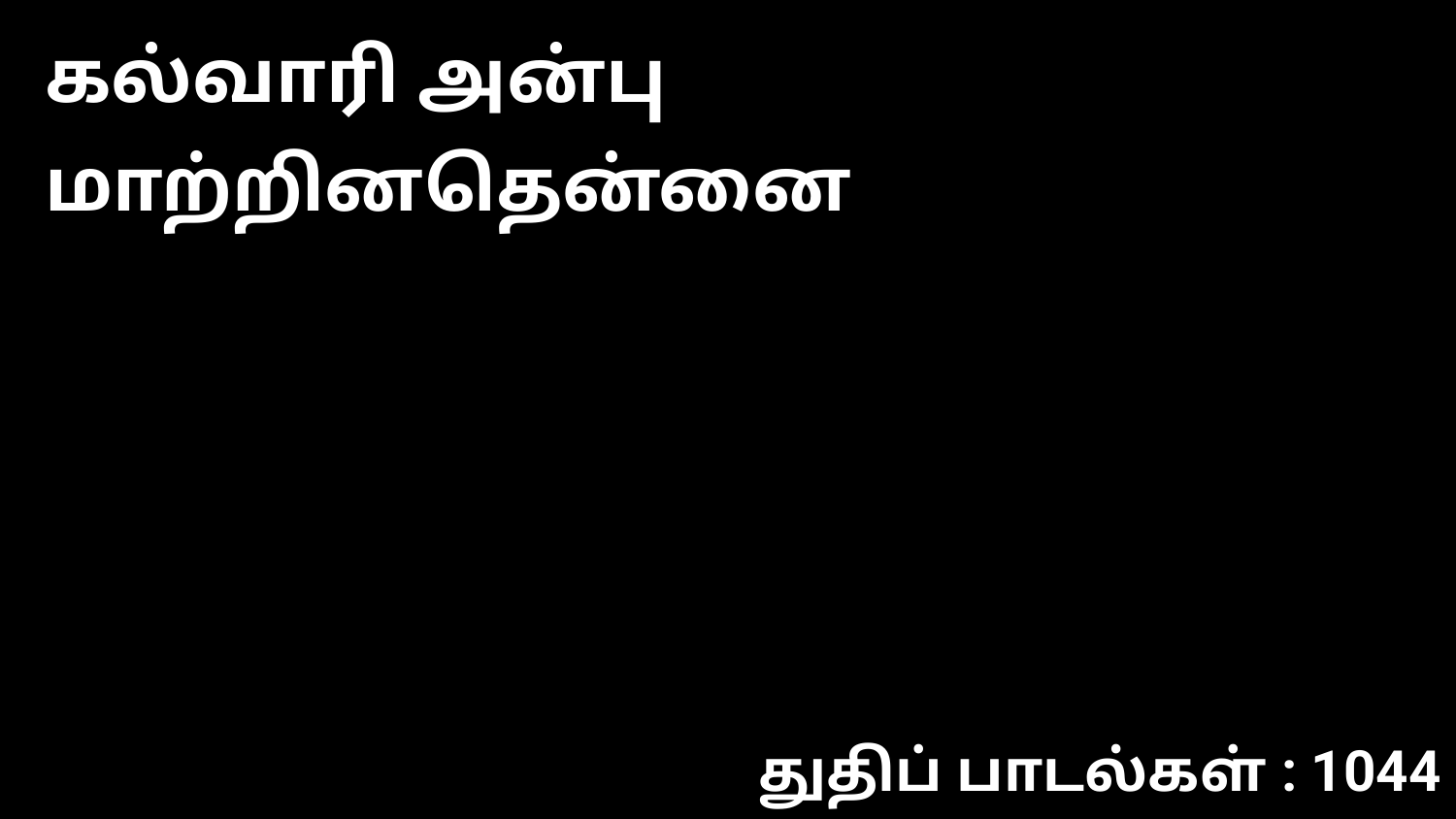

கல்வாரி அன்பு மாற்றினதென்னை
துதிப் பாடல்கள் : 1044